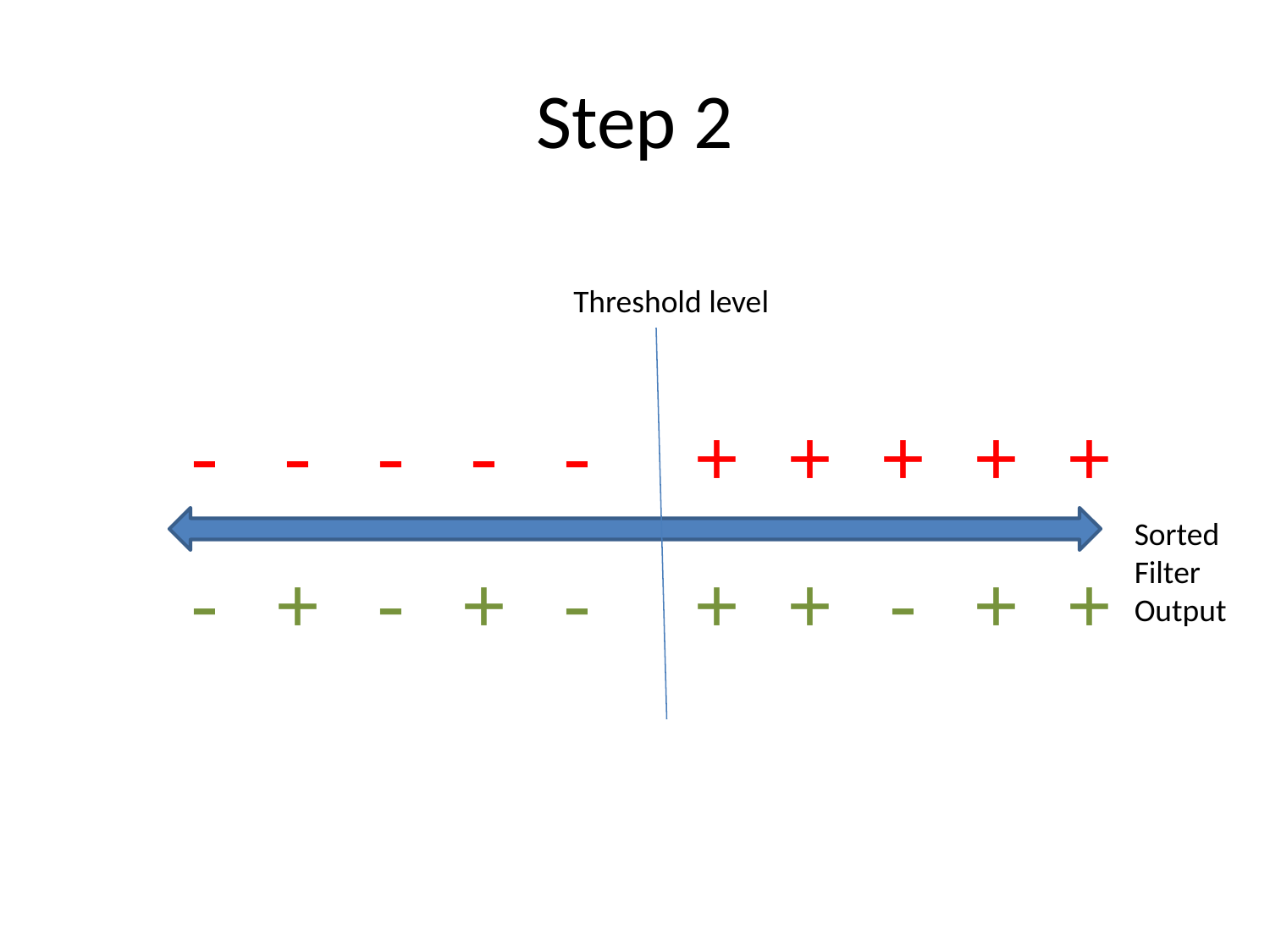

# Step 2
Threshold level
- - - - -  + + + + +

Sorted Filter Output
- + - + -  + + - + +